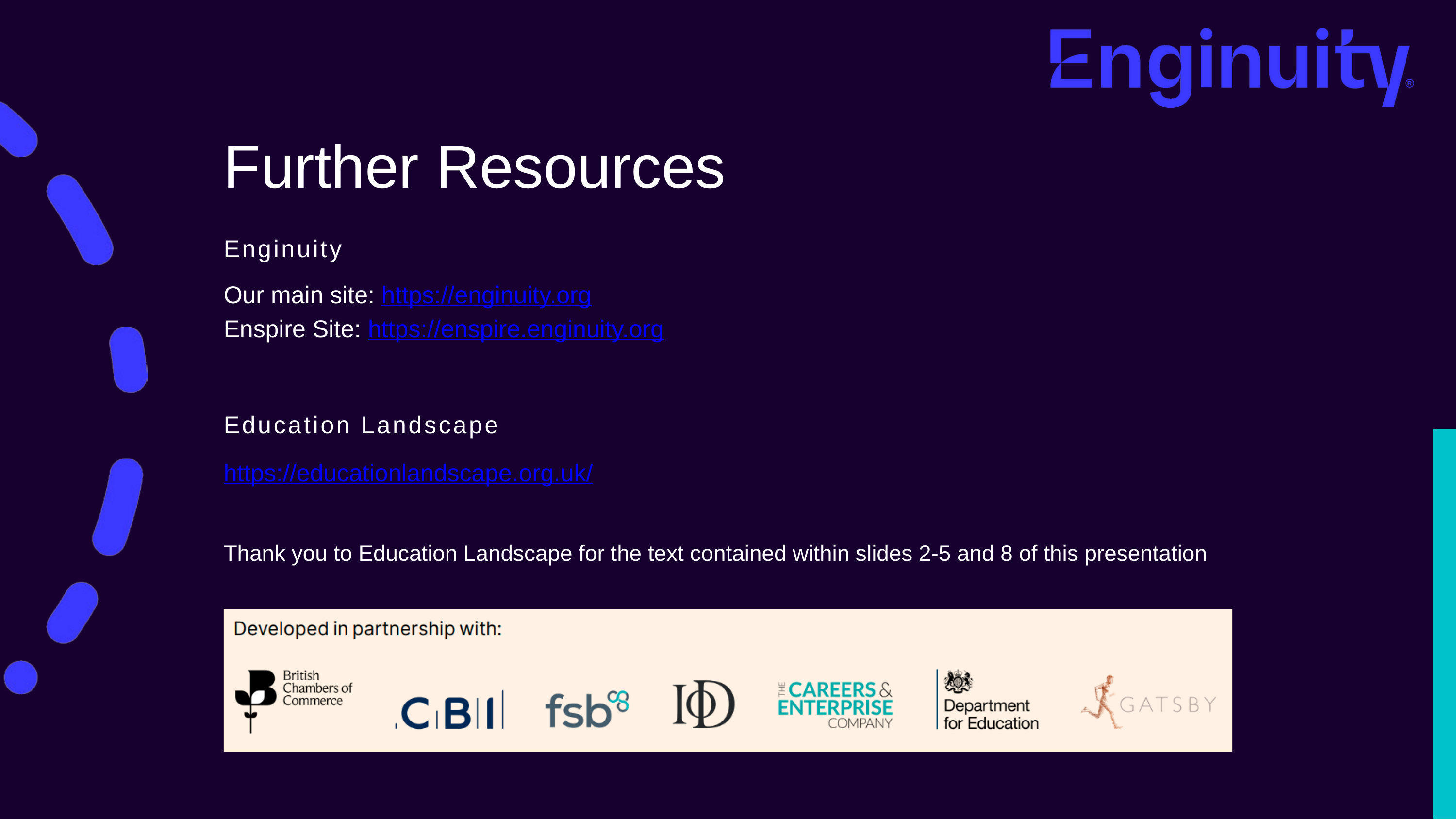

Further Resources
Enginuity
Our main site: https://enginuity.org
Enspire Site: https://enspire.enginuity.org
Education Landscape
https://educationlandscape.org.uk/

Thank you to Education Landscape for the text contained within slides 2-5 and 8 of this presentation